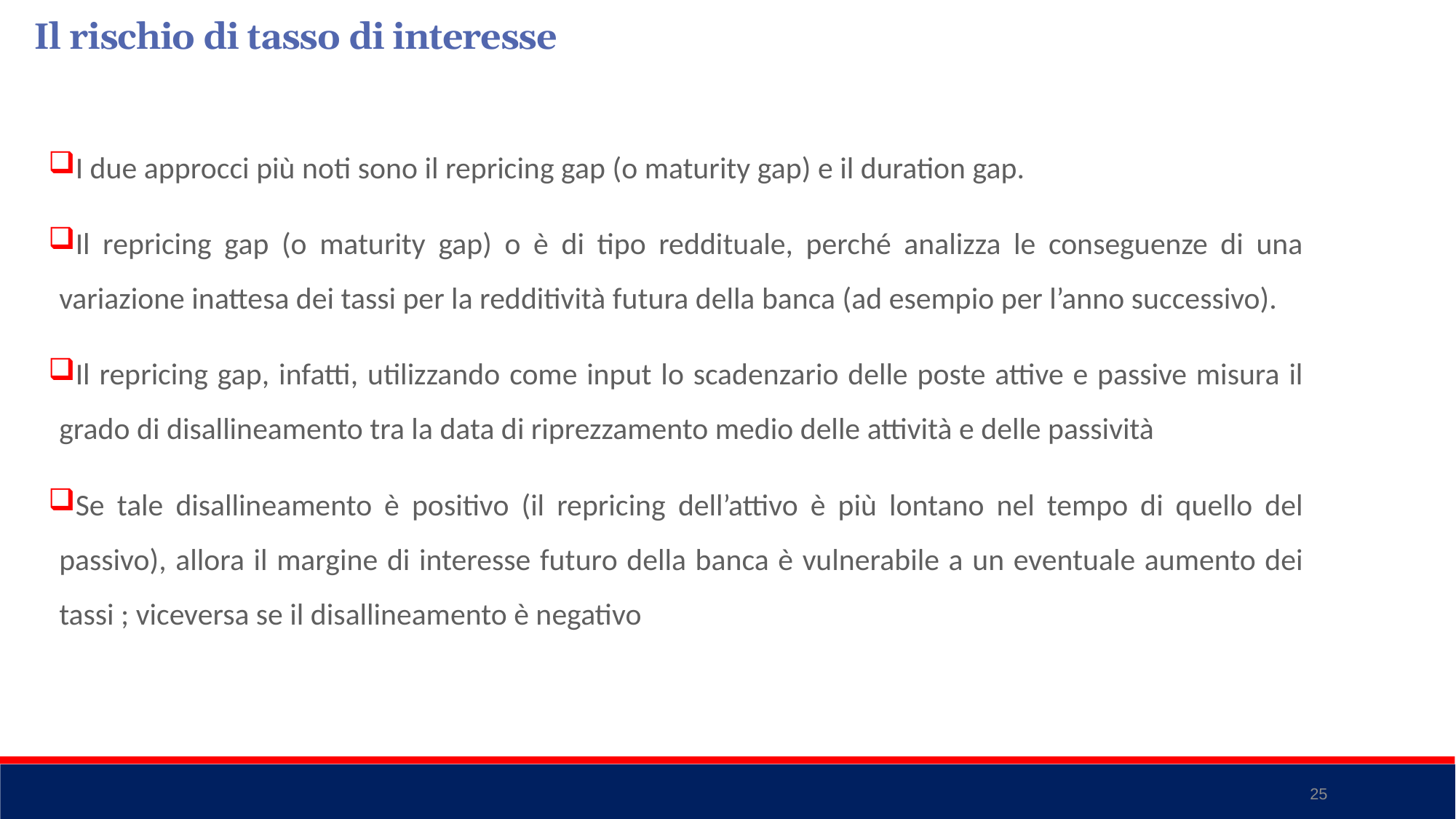

Il rischio di tasso di interesse
I due approcci più noti sono il repricing gap (o maturity gap) e il duration gap.
Il repricing gap (o maturity gap) o è di tipo reddituale, perché analizza le conseguenze di una variazione inattesa dei tassi per la redditività futura della banca (ad esempio per l’anno successivo).
Il repricing gap, infatti, utilizzando come input lo scadenzario delle poste attive e passive misura il grado di disallineamento tra la data di riprezzamento medio delle attività e delle passività
Se tale disallineamento è positivo (il repricing dell’attivo è più lontano nel tempo di quello del passivo), allora il margine di interesse futuro della banca è vulnerabile a un eventuale aumento dei tassi ; viceversa se il disallineamento è negativo
25